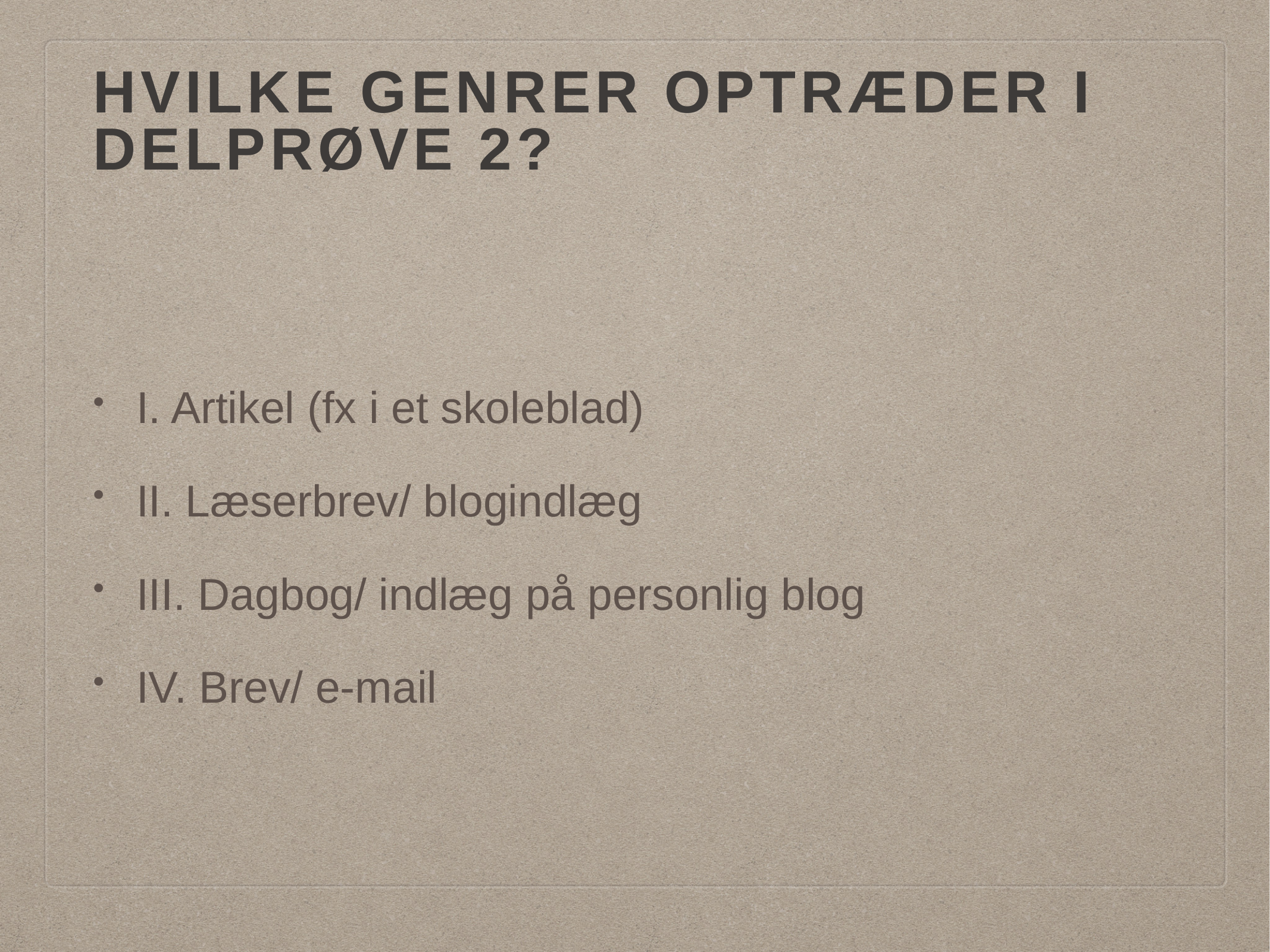

# HVILke genrer optræder i delprøve 2?
I. Artikel (fx i et skoleblad)
II. Læserbrev/ blogindlæg
III. Dagbog/ indlæg på personlig blog
IV. Brev/ e-mail